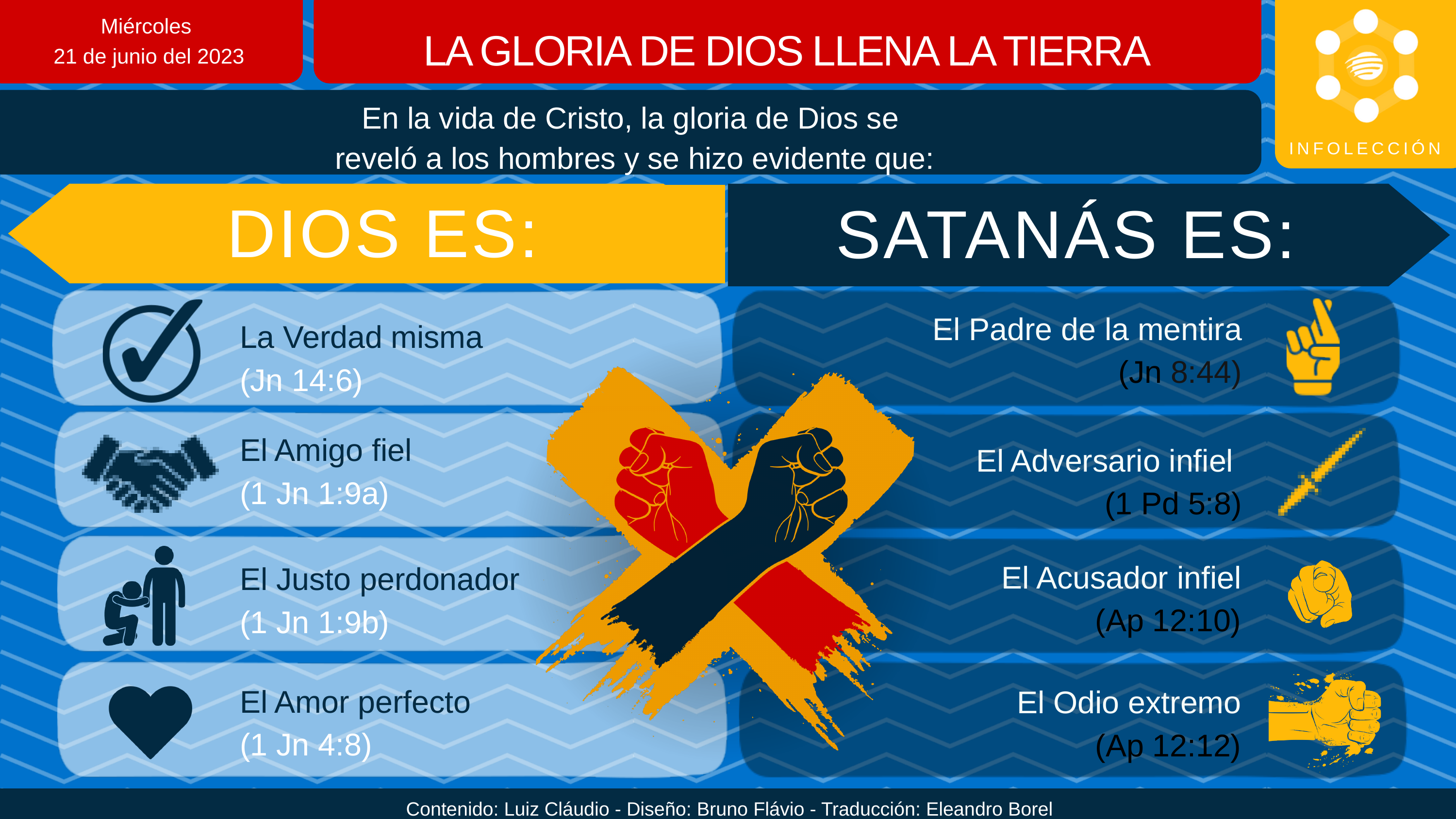

Miércoles
 21 de junio del 2023
LA GLORIA DE DIOS LLENA LA TIERRA

En la vida de Cristo, la gloria de Dios se
reveló a los hombres y se hizo evidente que:
INFOLECCIÓN

DIOS ES:
SATANÁS ES:

El Padre de la mentira
(Jn 8:44)
La Verdad misma
(Jn 14:6)

El Amigo fiel
(1 Jn 1:9a)

El Adversario infiel
(1 Pd 5:8)

El Acusador infiel
(Ap 12:10)
El Justo perdonador
(1 Jn 1:9b)

El Amor perfecto
(1 Jn 4:8)
El Odio extremo
(Ap 12:12)

Contenido: Luiz Cláudio - Diseño: Bruno Flávio - Traducción: Eleandro Borel